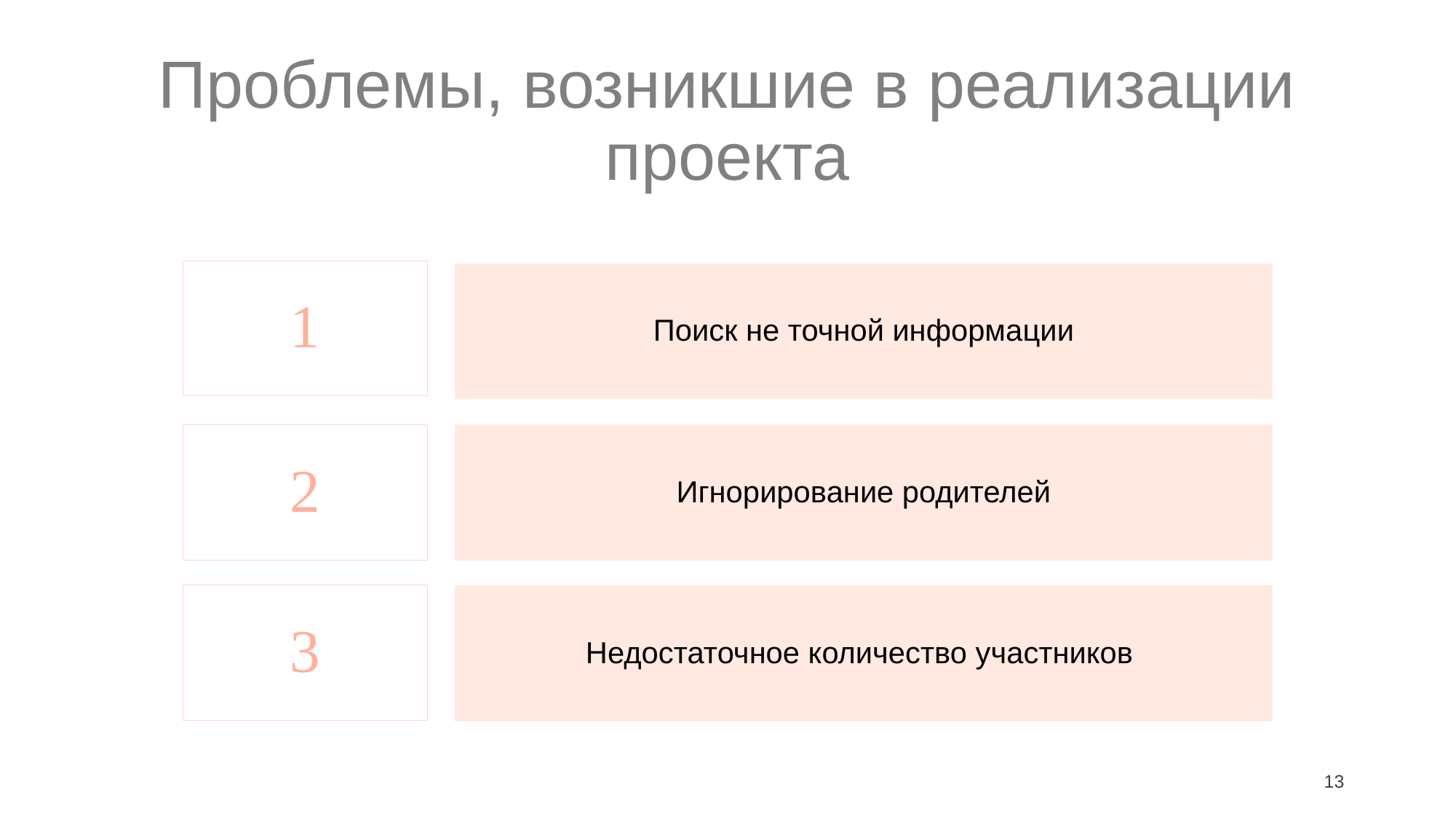

# Проблемы, возникшие в реализации проекта

1
Поиск не точной информации

2
Игнорирование родителей

3
Недостаточное количество участников

20ГГ

13